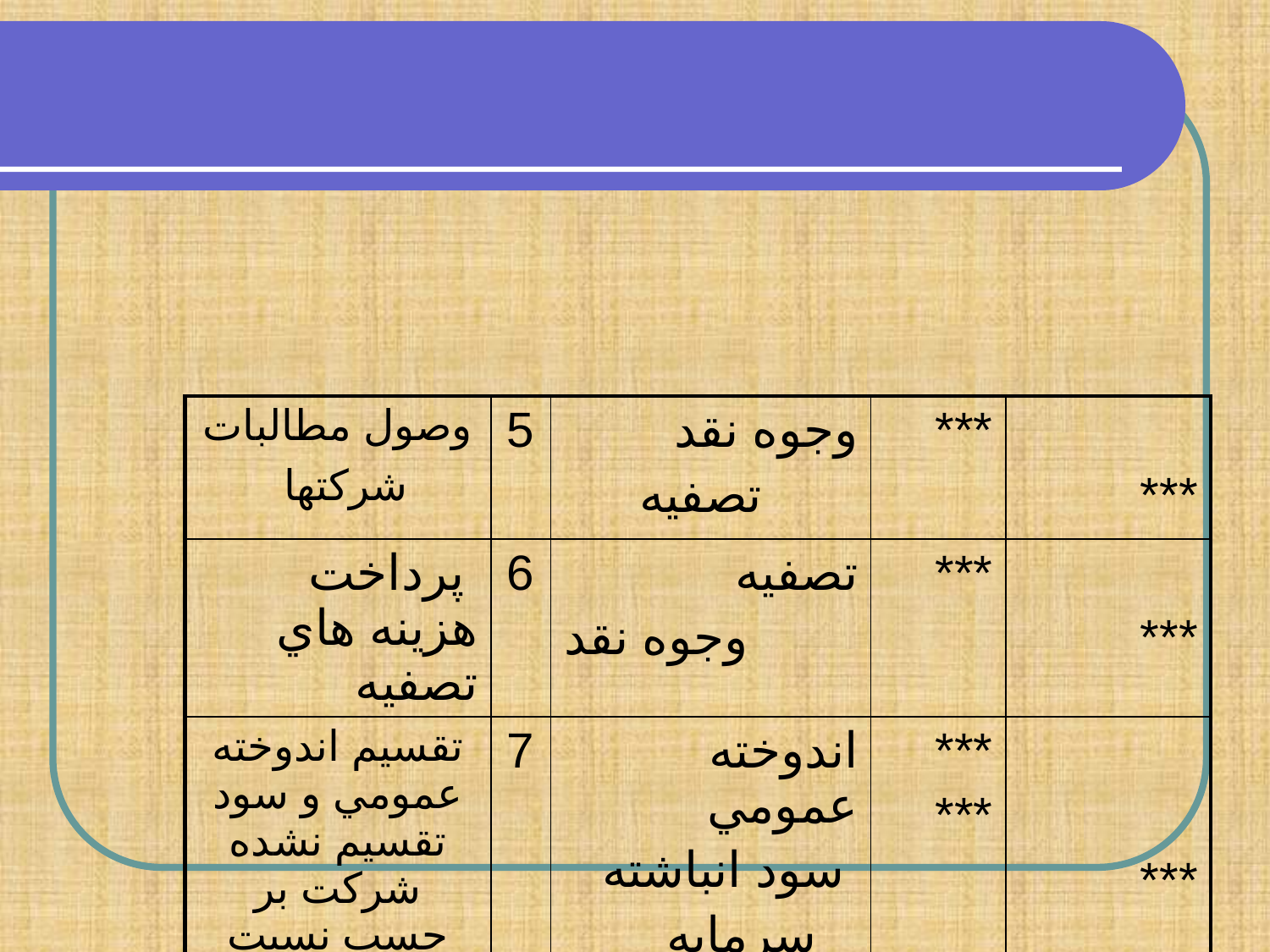

| وصول مطالبات شركتها | 5 | وجوه نقد تصفيه | \*\*\* | \*\*\* |
| --- | --- | --- | --- | --- |
| پرداخت هزينه هاي تصفيه | 6 | تصفيه وجوه نقد | \*\*\* | \*\*\* |
| تقسيم اندوخته عمومي و سود تقسيم نشده شركت بر حسب نسبت هاي تقسيم سود وزيا ن | 7 | اندوخته عمومي سود انباشته سرمايه شركاء | \*\*\* \*\*\* | \*\*\* |